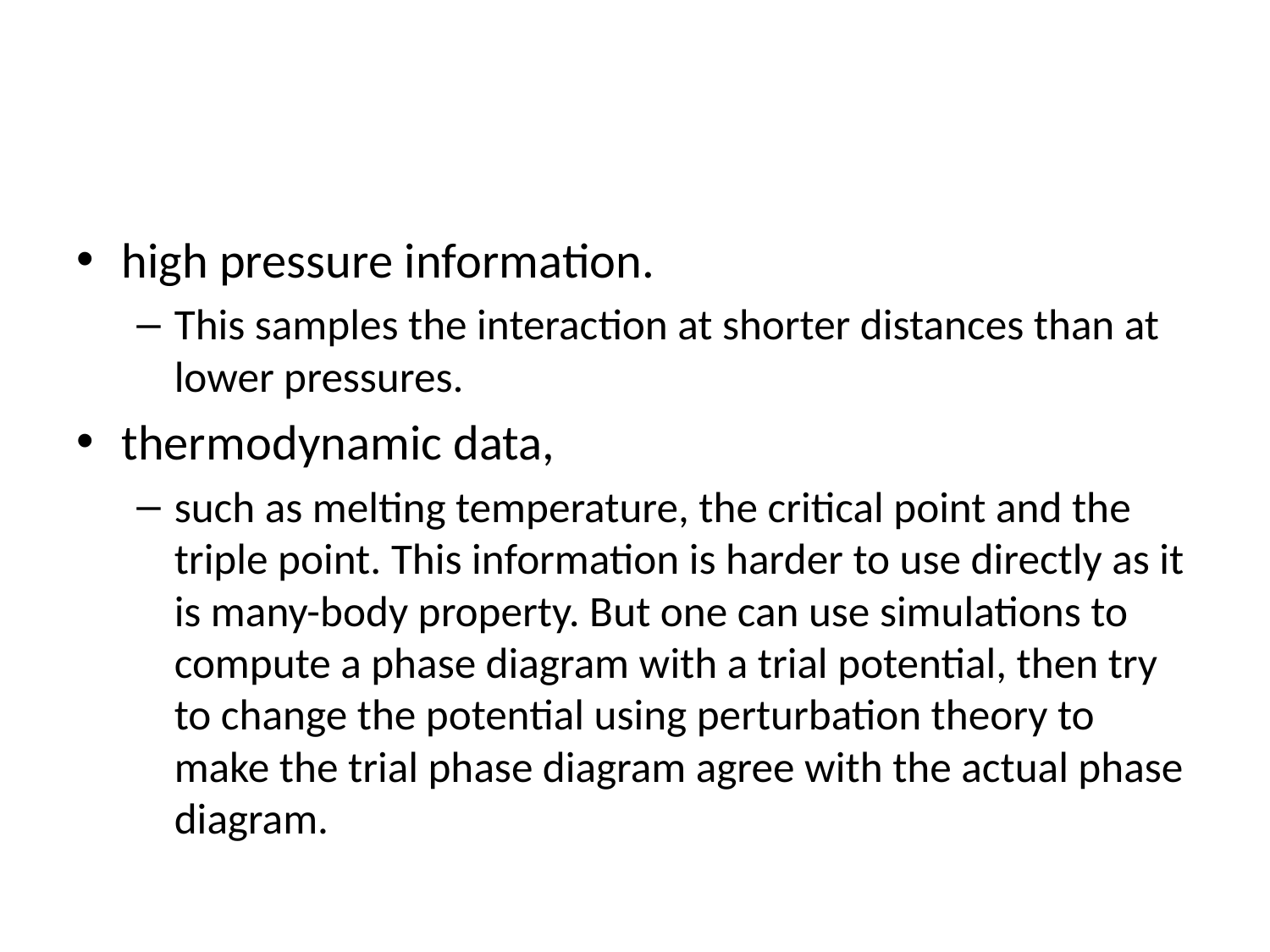

high pressure information.
This samples the interaction at shorter distances than at lower pressures.
thermodynamic data,
such as melting temperature, the critical point and the triple point. This information is harder to use directly as it is many-body property. But one can use simulations to compute a phase diagram with a trial potential, then try to change the potential using perturbation theory to make the trial phase diagram agree with the actual phase diagram.